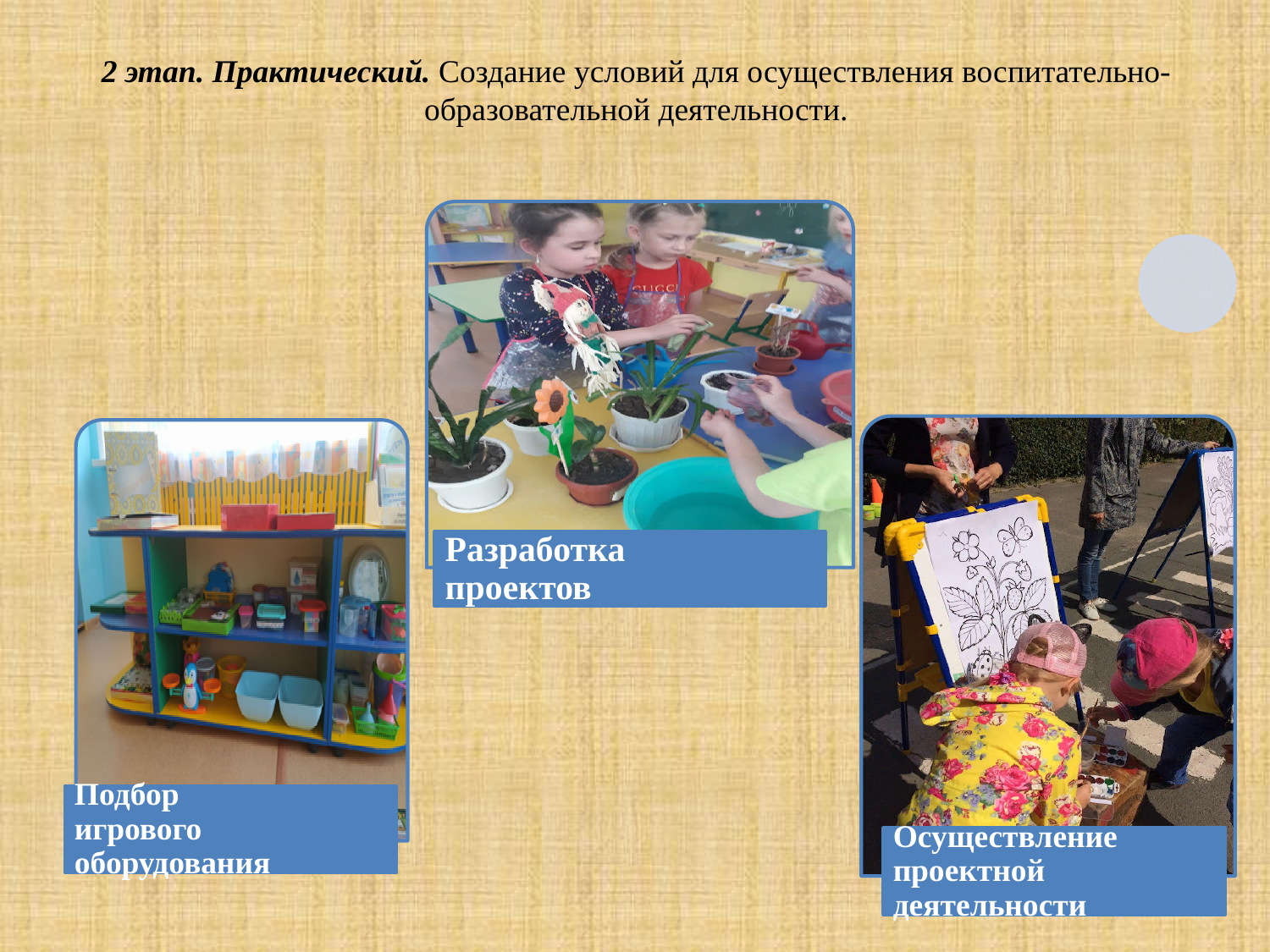

# 2 этап. Практический. Создание условий для осуществления воспитательно-образовательной деятельности.
Подбор игрового оборудования
Разработка проектов
Осуществление проектной деятельности